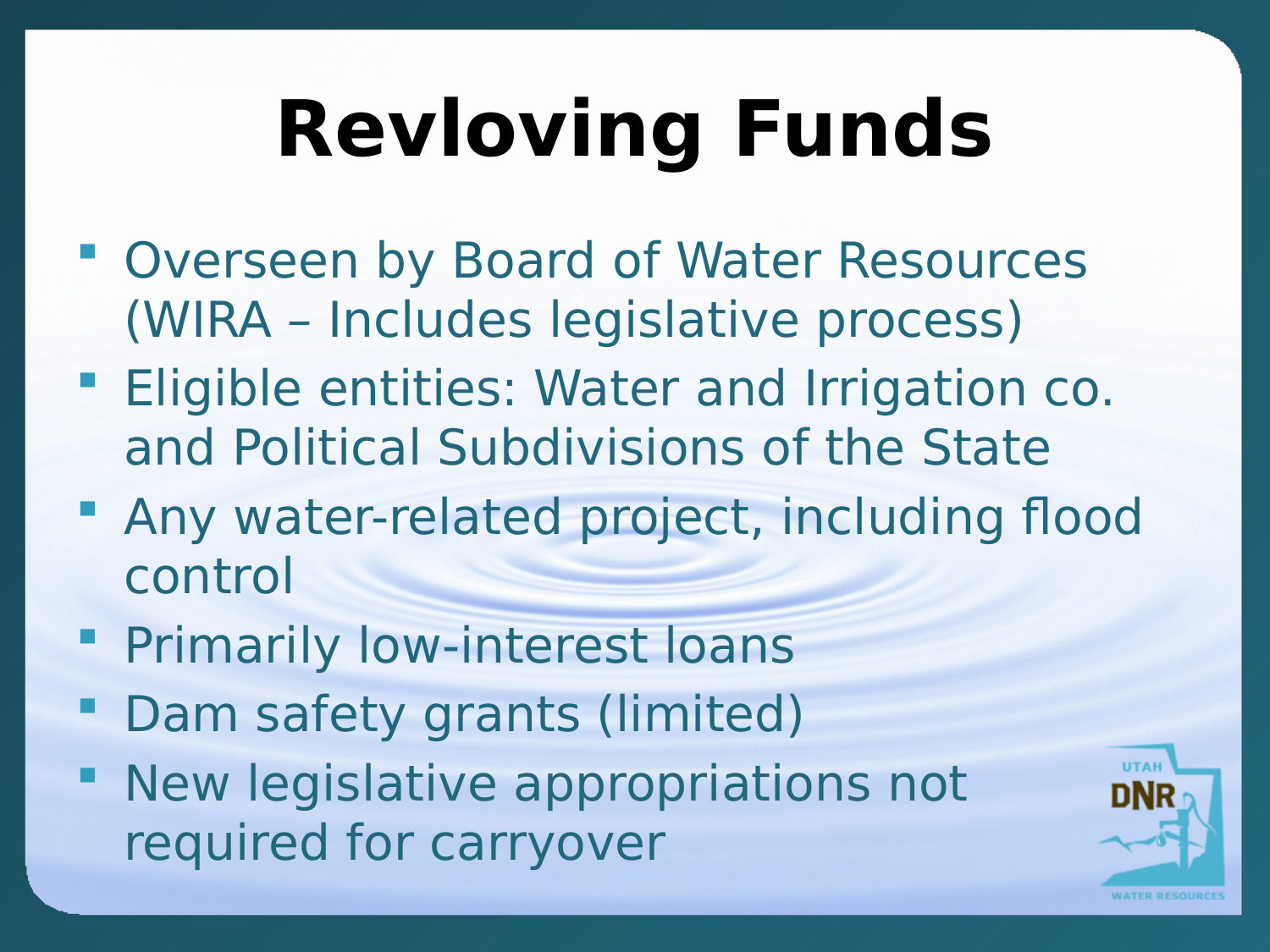

# Revloving Funds
Overseen by Board of Water Resources (WIRA – Includes legislative process)
Eligible entities: Water and Irrigation co. and Political Subdivisions of the State
Any water-related project, including flood control
Primarily low-interest loans
Dam safety grants (limited)
New legislative appropriations not  required for carryover